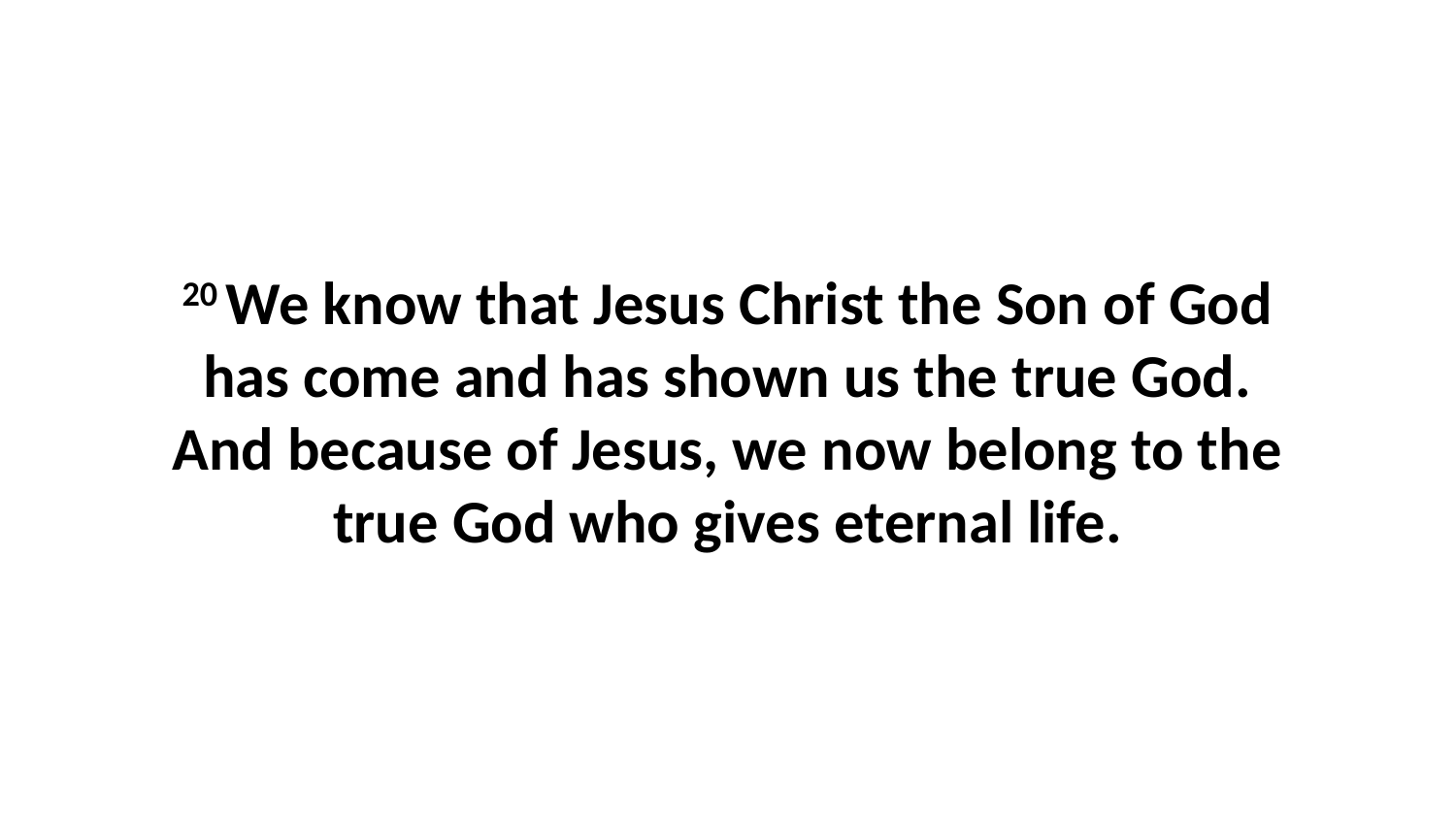

20 We know that Jesus Christ the Son of God has come and has shown us the true God. And because of Jesus, we now belong to the true God who gives eternal life.